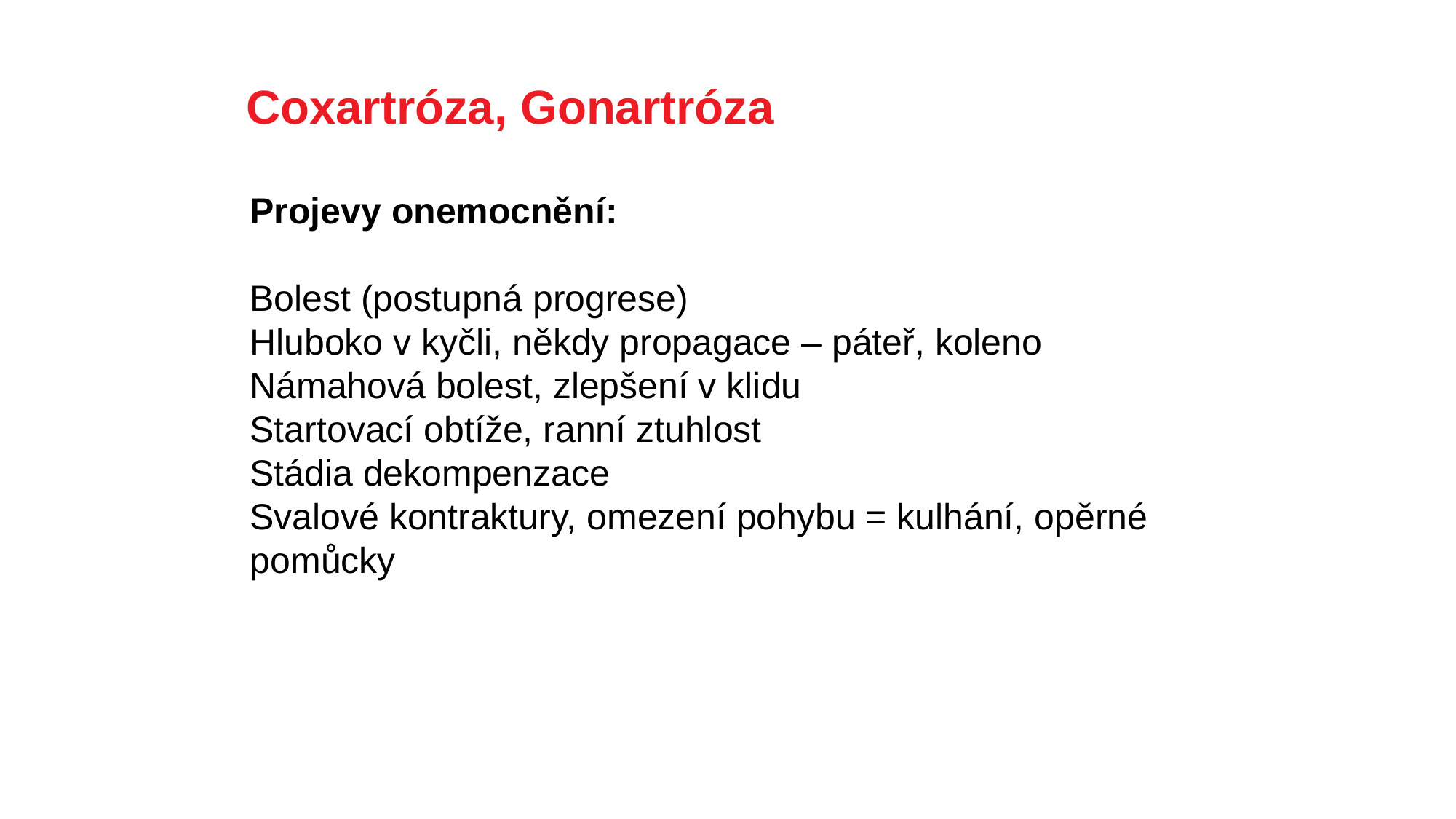

Coxartróza, Gonartróza
Projevy onemocnění:

Bolest (postupná progrese)
Hluboko v kyčli, někdy propagace – páteř, koleno
Námahová bolest, zlepšení v klidu
Startovací obtíže, ranní ztuhlost
Stádia dekompenzace
Svalové kontraktury, omezení pohybu = kulhání, opěrné pomůcky